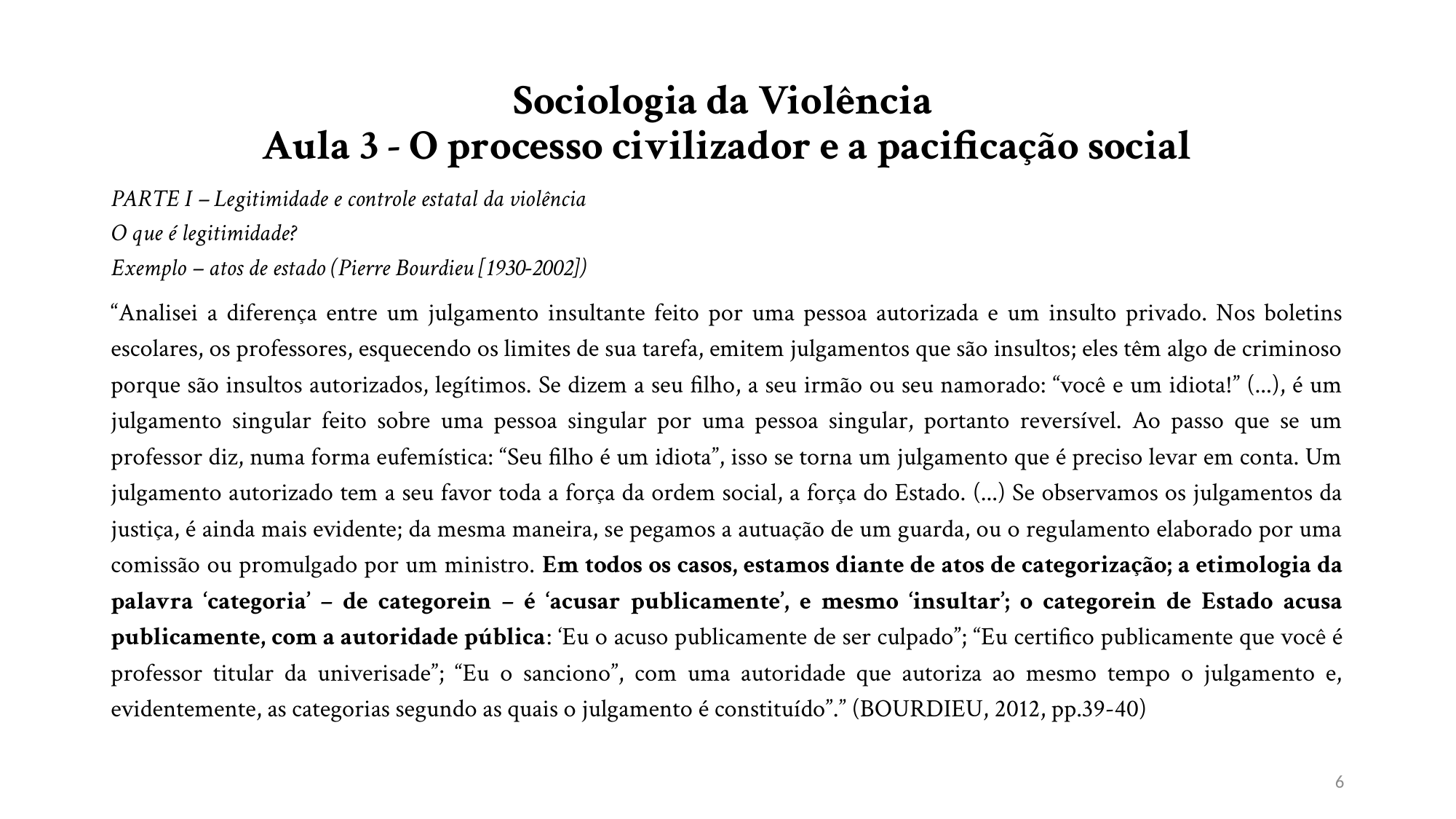

# Sociologia da Violência Aula 3 - O processo civilizador e a pacificação social
PARTE I – Legitimidade e controle estatal da violência
O que é legitimidade?
Exemplo – atos de estado (Pierre Bourdieu [1930-2002])
“Analisei a diferença entre um julgamento insultante feito por uma pessoa autorizada e um insulto privado. Nos boletins escolares, os professores, esquecendo os limites de sua tarefa, emitem julgamentos que são insultos; eles têm algo de criminoso porque são insultos autorizados, legítimos. Se dizem a seu filho, a seu irmão ou seu namorado: “você e um idiota!” (...), é um julgamento singular feito sobre uma pessoa singular por uma pessoa singular, portanto reversível. Ao passo que se um professor diz, numa forma eufemística: “Seu filho é um idiota”, isso se torna um julgamento que é preciso levar em conta. Um julgamento autorizado tem a seu favor toda a força da ordem social, a força do Estado. (...) Se observamos os julgamentos da justiça, é ainda mais evidente; da mesma maneira, se pegamos a autuação de um guarda, ou o regulamento elaborado por uma comissão ou promulgado por um ministro. Em todos os casos, estamos diante de atos de categorização; a etimologia da palavra ‘categoria’ – de categorein – é ‘acusar publicamente’, e mesmo ‘insultar’; o categorein de Estado acusa publicamente, com a autoridade pública: ‘Eu o acuso publicamente de ser culpado”; “Eu certifico publicamente que você é professor titular da univerisade”; “Eu o sanciono”, com uma autoridade que autoriza ao mesmo tempo o julgamento e, evidentemente, as categorias segundo as quais o julgamento é constituído”.” (BOURDIEU, 2012, pp.39-40)
6